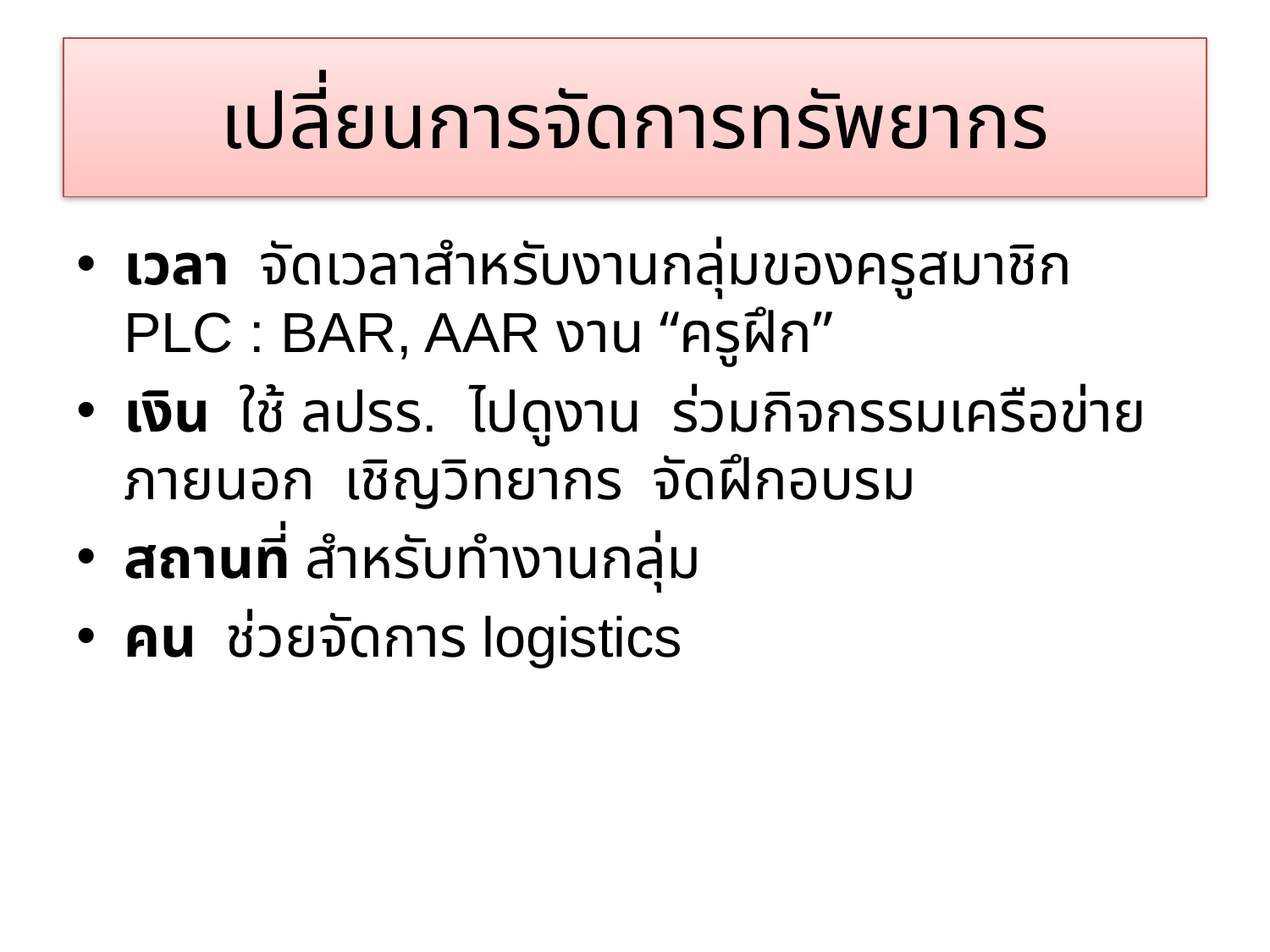

# เปลี่ยนการจัดการทรัพยากร
เวลา  จัดเวลาสำหรับงานกลุ่มของครูสมาชิก PLC : BAR, AAR งาน “ครูฝึก”
เงิน  ใช้ ลปรร.  ไปดูงาน  ร่วมกิจกรรมเครือข่ายภายนอก  เชิญวิทยากร  จัดฝึกอบรม
สถานที่ สำหรับทำงานกลุ่ม
คน  ช่วยจัดการ logistics